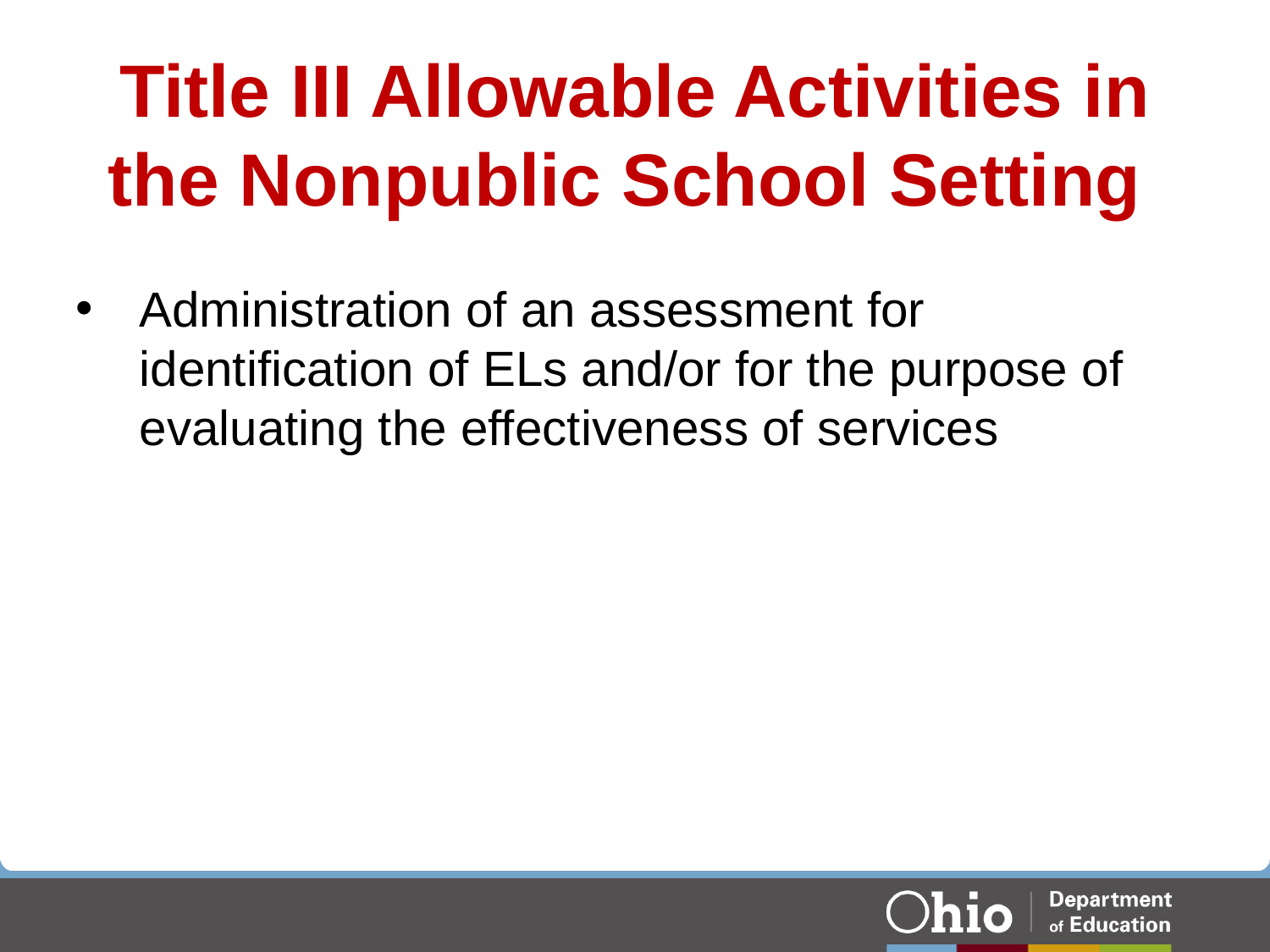

# Title III Allowable Activities in the Nonpublic School Setting
Administration of an assessment for identification of ELs and/or for the purpose of evaluating the effectiveness of services